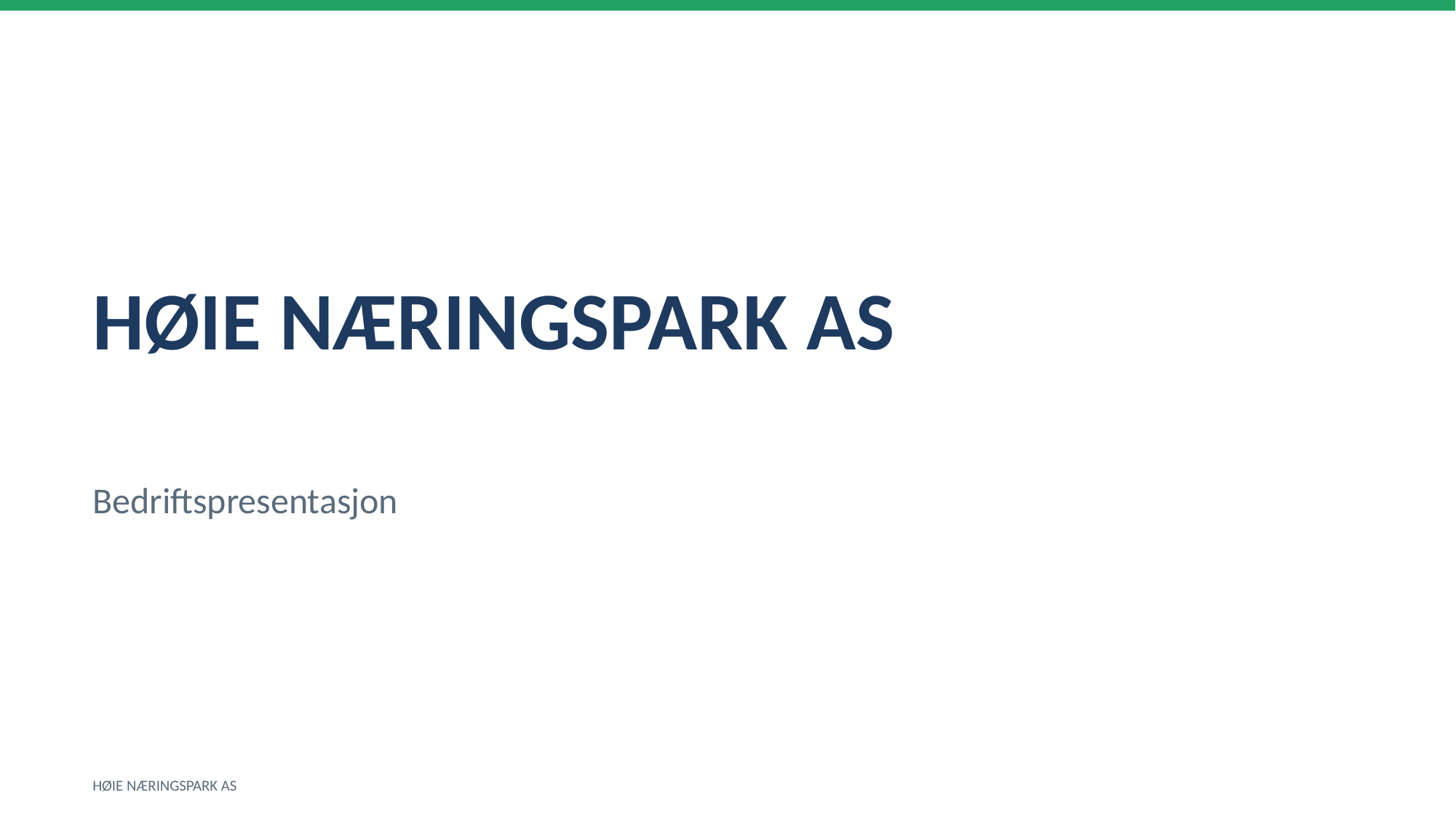

HØIE NÆRINGSPARK AS
Bedriftspresentasjon
HØIE NÆRINGSPARK AS